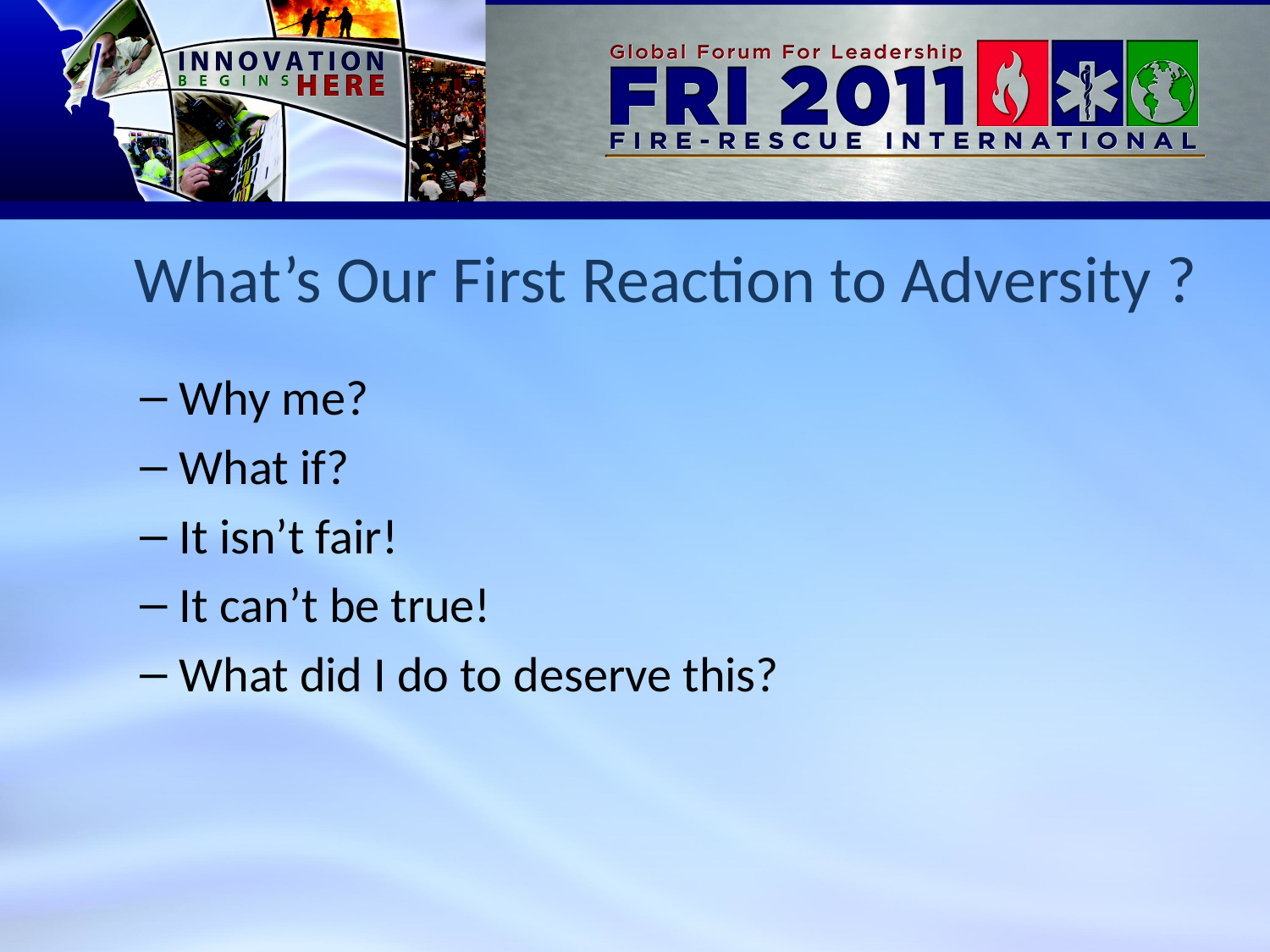

# What’s Our First Reaction to Adversity ?
Why me?
What if?
It isn’t fair!
It can’t be true!
What did I do to deserve this?